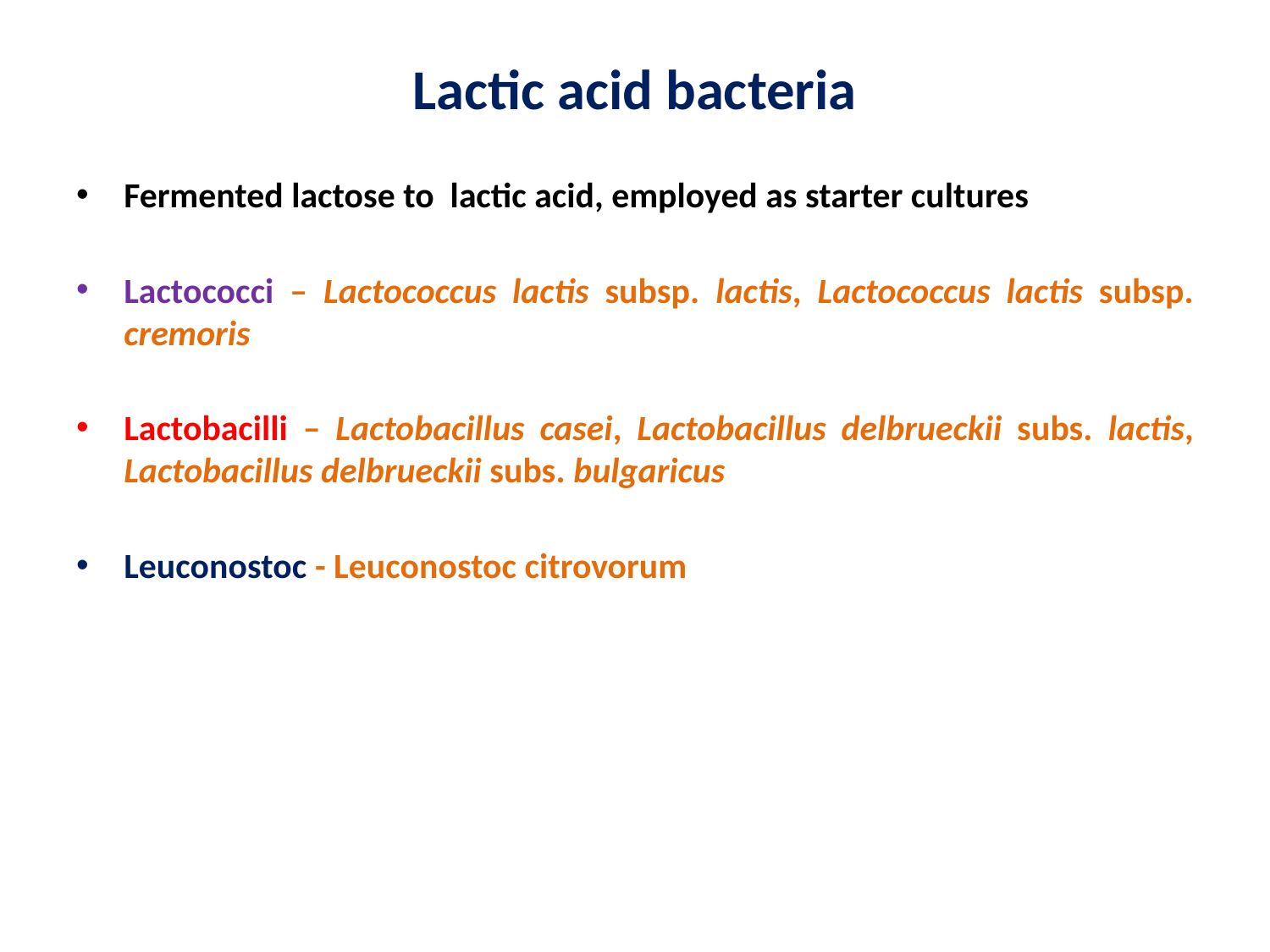

# Lactic acid bacteria
Fermented lactose to  lactic acid, employed as starter cultures
Lactococci – Lactococcus lactis subsp. lactis, Lactococcus lactis subsp. cremoris
Lactobacilli – Lactobacillus casei, Lactobacillus delbrueckii subs. lactis, Lactobacillus delbrueckii subs. bulgaricus
Leuconostoc - Leuconostoc citrovorum